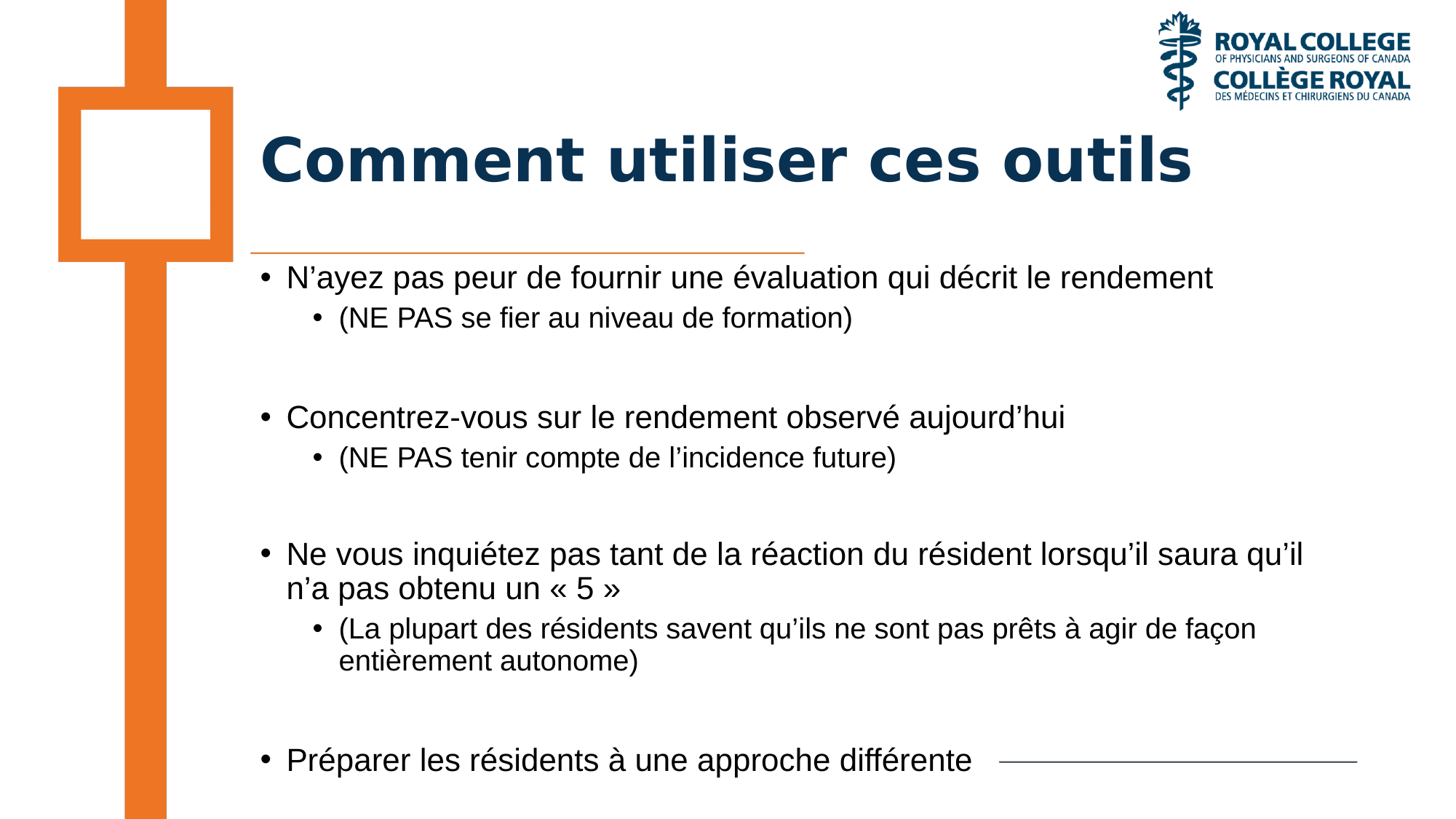

# Comment utiliser ces outils
N’ayez pas peur de fournir une évaluation qui décrit le rendement
(NE PAS se fier au niveau de formation)

Concentrez-vous sur le rendement observé aujourd’hui
(NE PAS tenir compte de l’incidence future)

Ne vous inquiétez pas tant de la réaction du résident lorsqu’il saura qu’il n’a pas obtenu un « 5 »
(La plupart des résidents savent qu’ils ne sont pas prêts à agir de façon entièrement autonome)

Préparer les résidents à une approche différente